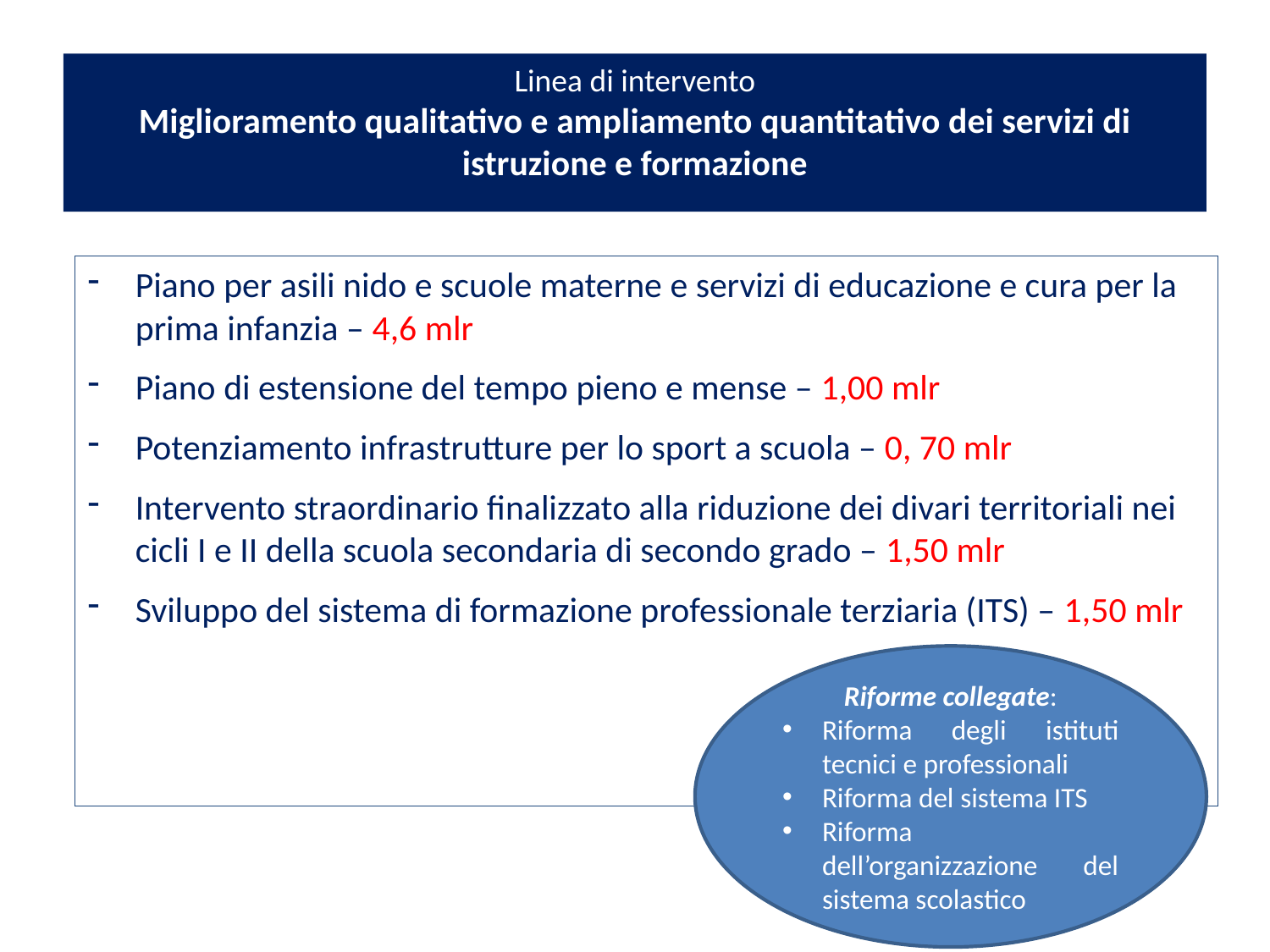

Linea di intervento
Miglioramento qualitativo e ampliamento quantitativo dei servizi di istruzione e formazione
#
Piano per asili nido e scuole materne e servizi di educazione e cura per la prima infanzia – 4,6 mlr
Piano di estensione del tempo pieno e mense – 1,00 mlr
Potenziamento infrastrutture per lo sport a scuola – 0, 70 mlr
Intervento straordinario finalizzato alla riduzione dei divari territoriali nei cicli I e II della scuola secondaria di secondo grado – 1,50 mlr
Sviluppo del sistema di formazione professionale terziaria (ITS) – 1,50 mlr

Riforme collegate:
Riforma degli istituti tecnici e professionali
Riforma del sistema ITS
Riforma dell’organizzazione del sistema scolastico